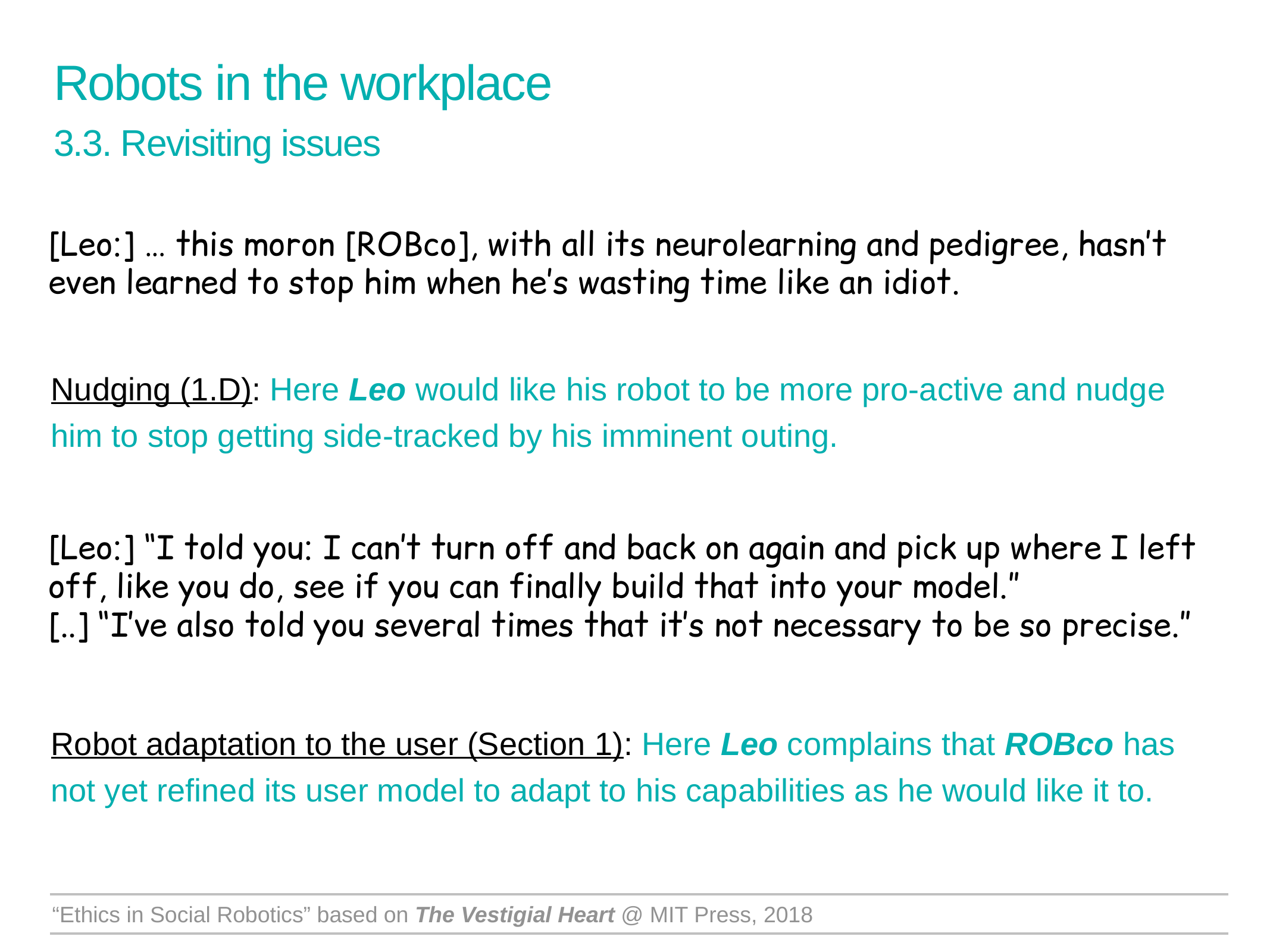

Robots in the workplace
3.3. Revisiting issues
[Leo:] … this moron [ROBco], with all its neurolearning and pedigree, hasn’t even learned to stop him when he’s wasting time like an idiot.
Nudging (1.D): Here Leo would like his robot to be more pro-active and nudge him to stop getting side-tracked by his imminent outing.

Robot adaptation to the user (Section 1): Here Leo complains that ROBco has not yet refined its user model to adapt to his capabilities as he would like it to.
[Leo:] “I told you: I can’t turn off and back on again and pick up where I left off, like you do, see if you can finally build that into your model.”
[..] “I’ve also told you several times that it’s not necessary to be so precise.”